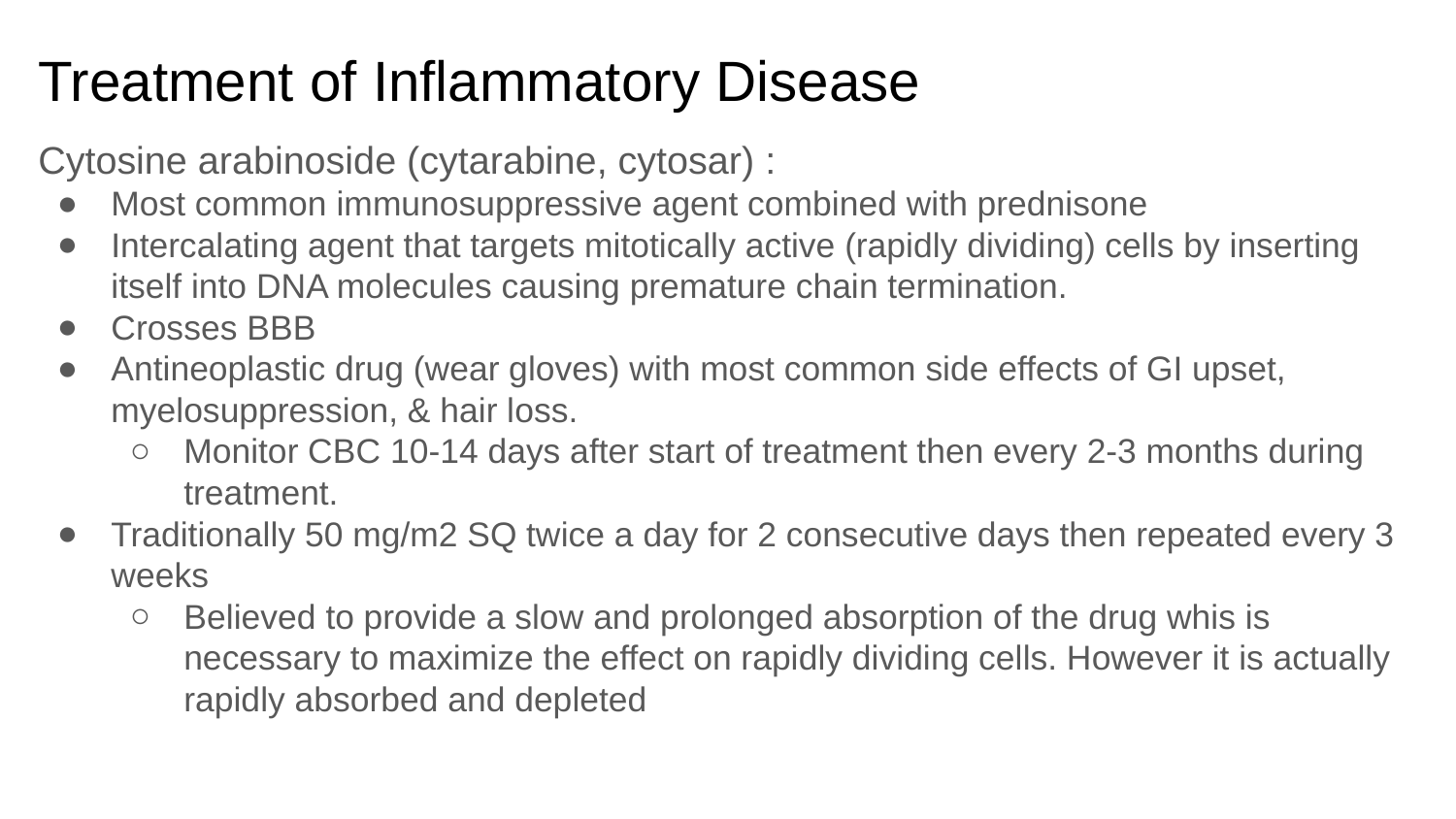

# Treatment of Inflammatory Disease
Cytosine arabinoside (cytarabine, cytosar) :
Most common immunosuppressive agent combined with prednisone
Intercalating agent that targets mitotically active (rapidly dividing) cells by inserting itself into DNA molecules causing premature chain termination.
Crosses BBB
Antineoplastic drug (wear gloves) with most common side effects of GI upset, myelosuppression, & hair loss.
Monitor CBC 10-14 days after start of treatment then every 2-3 months during treatment.
Traditionally 50 mg/m2 SQ twice a day for 2 consecutive days then repeated every 3 weeks
Believed to provide a slow and prolonged absorption of the drug whis is necessary to maximize the effect on rapidly dividing cells. However it is actually rapidly absorbed and depleted